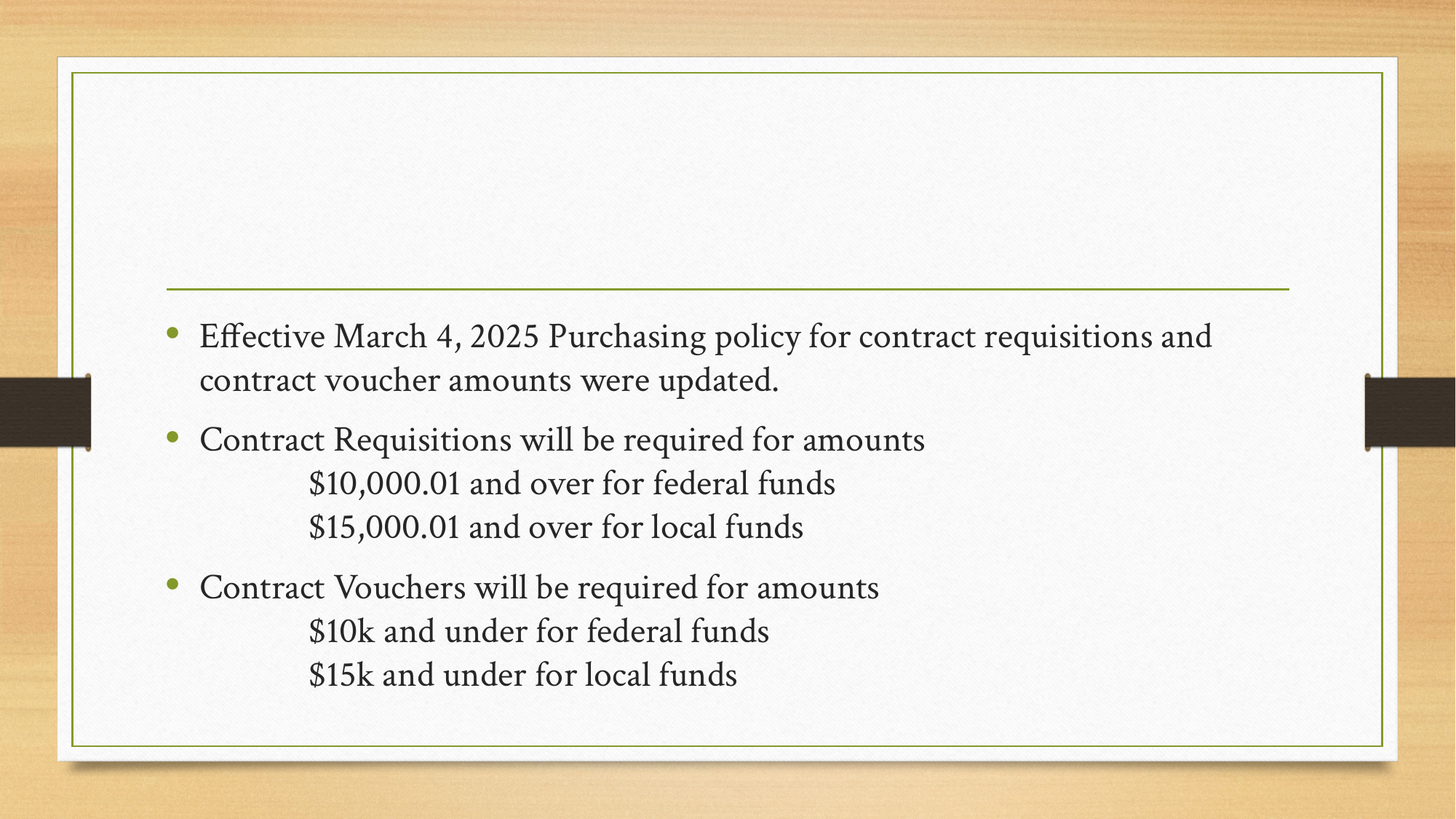

#
Effective March 4, 2025 Purchasing policy for contract requisitions and contract voucher amounts were updated.
Contract Requisitions will be required for amounts
	$10,000.01 and over for federal funds                                                                	$15,000.01 and over for local funds
Contract Vouchers will be required for amounts                                        	$10k and under for federal funds                                                                   	$15k and under for local funds